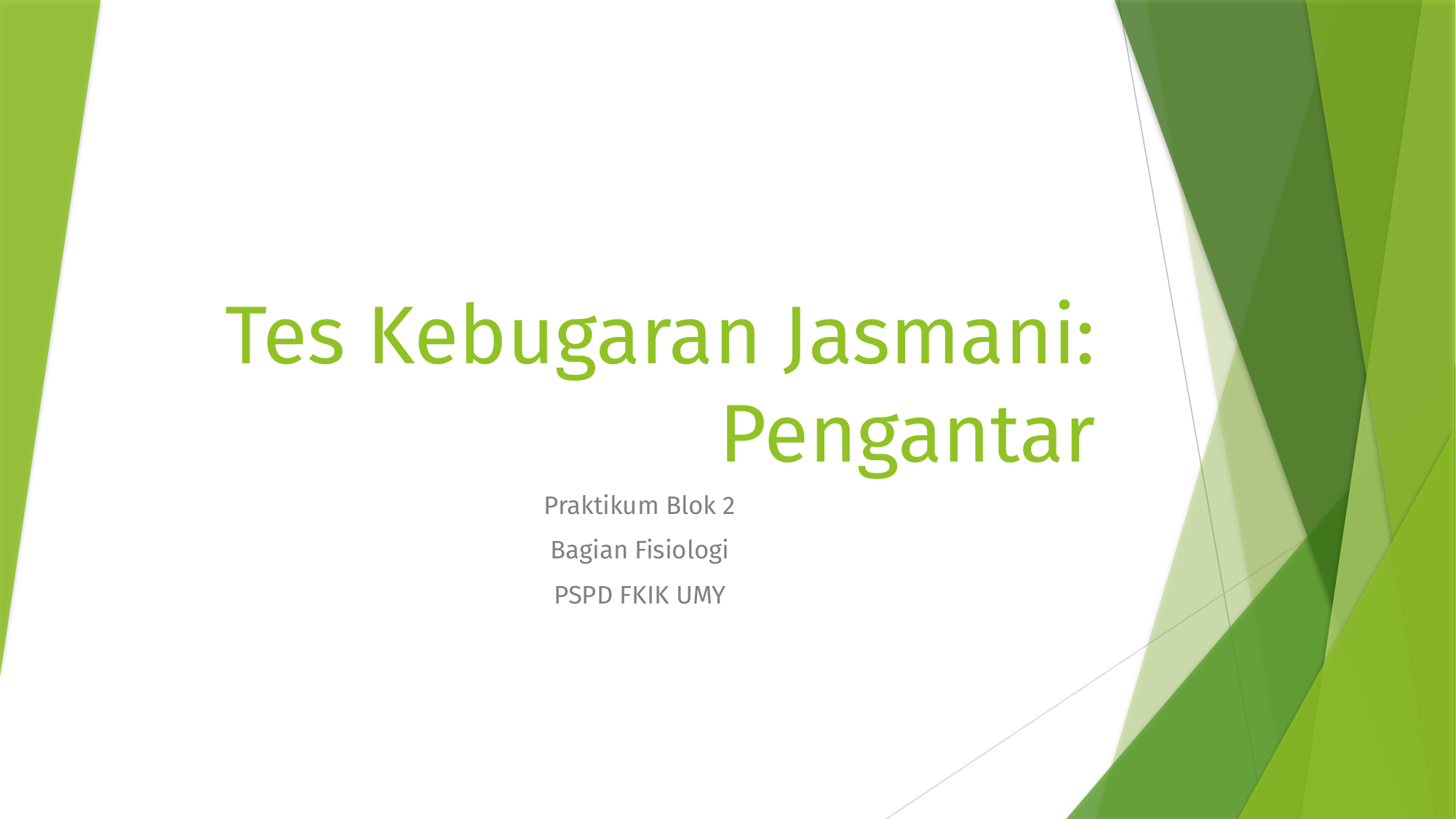

# Tes Kebugaran Jasmani: Pengantar
Praktikum Blok 2
Bagian Fisiologi
PSPD FKIK UMY